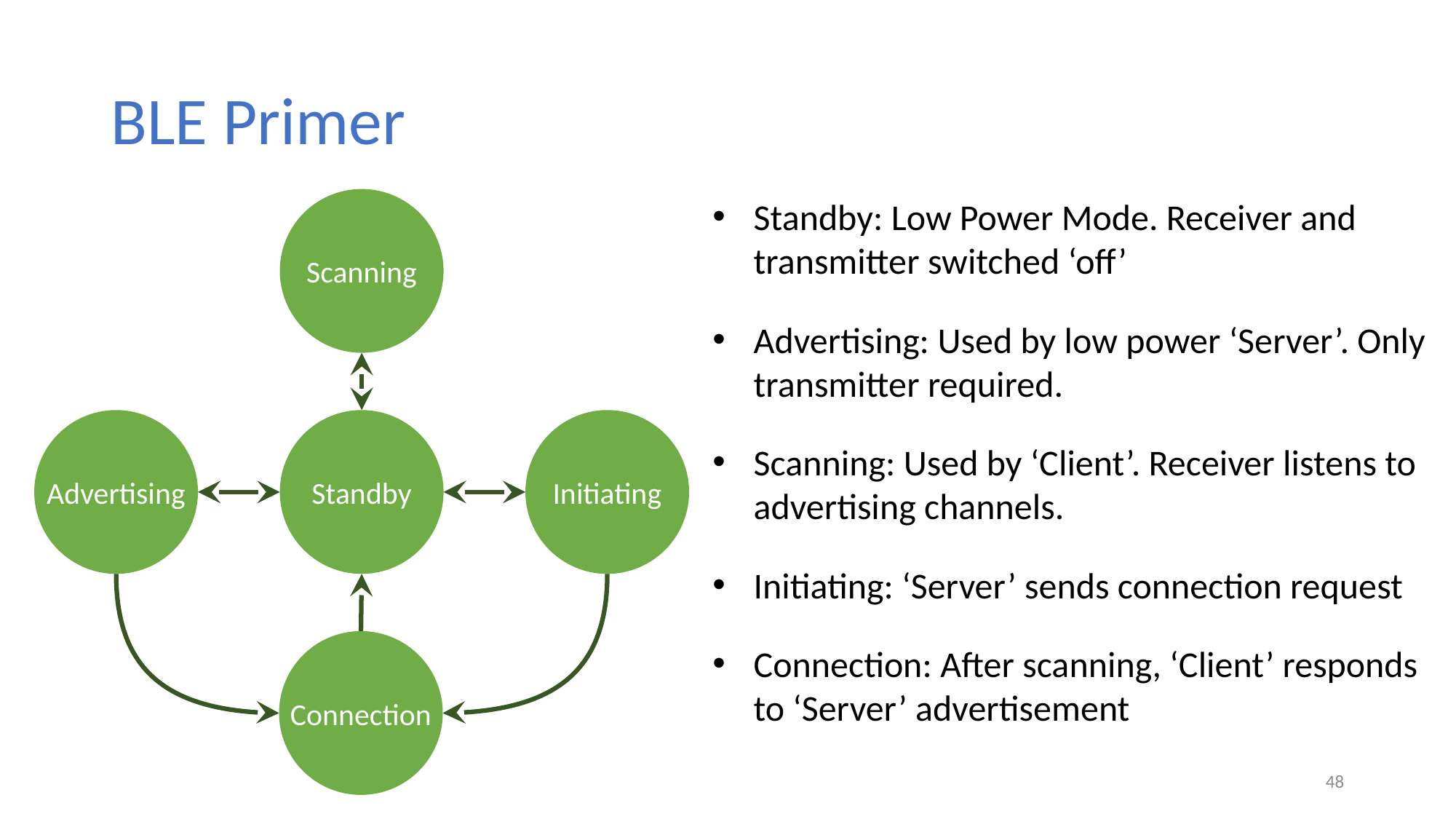

# BLE Primer
Standby: Low Power Mode. Receiver and transmitter switched ‘off’

Advertising: Used by low power ‘Server’. Only transmitter required.

Scanning: Used by ‘Client’. Receiver listens to advertising channels.

Initiating: ‘Server’ sends connection request

Connection: After scanning, ‘Client’ responds to ‘Server’ advertisement
Scanning
Advertising
Standby
Initiating
Connection
48